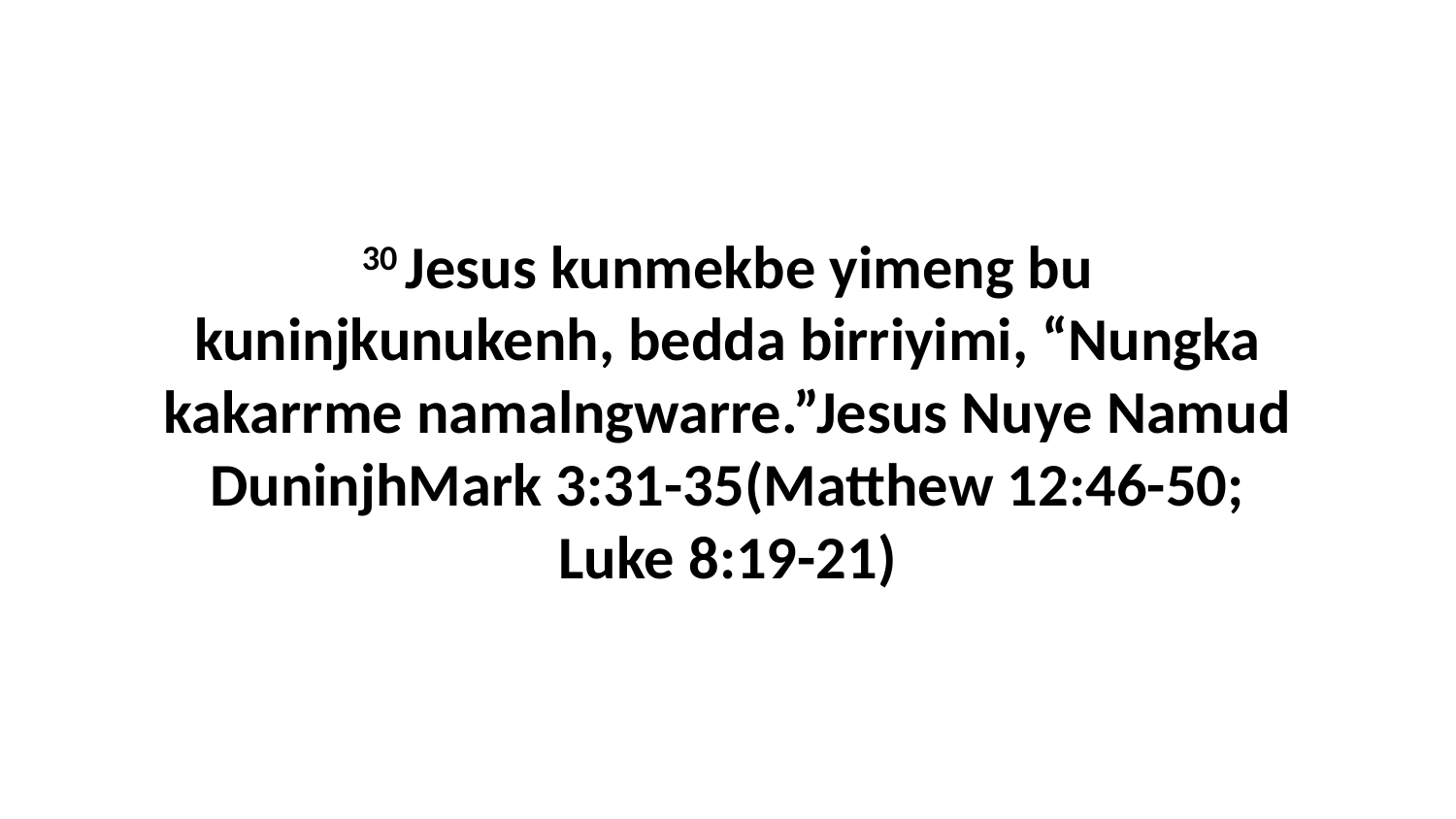

30 Jesus kunmekbe yimeng bu kuninjkunukenh, bedda birriyimi, “Nungka kakarrme namalngwarre.”Jesus Nuye Namud DuninjhMark 3:31-35(Matthew 12:46-50; Luke 8:19-21)